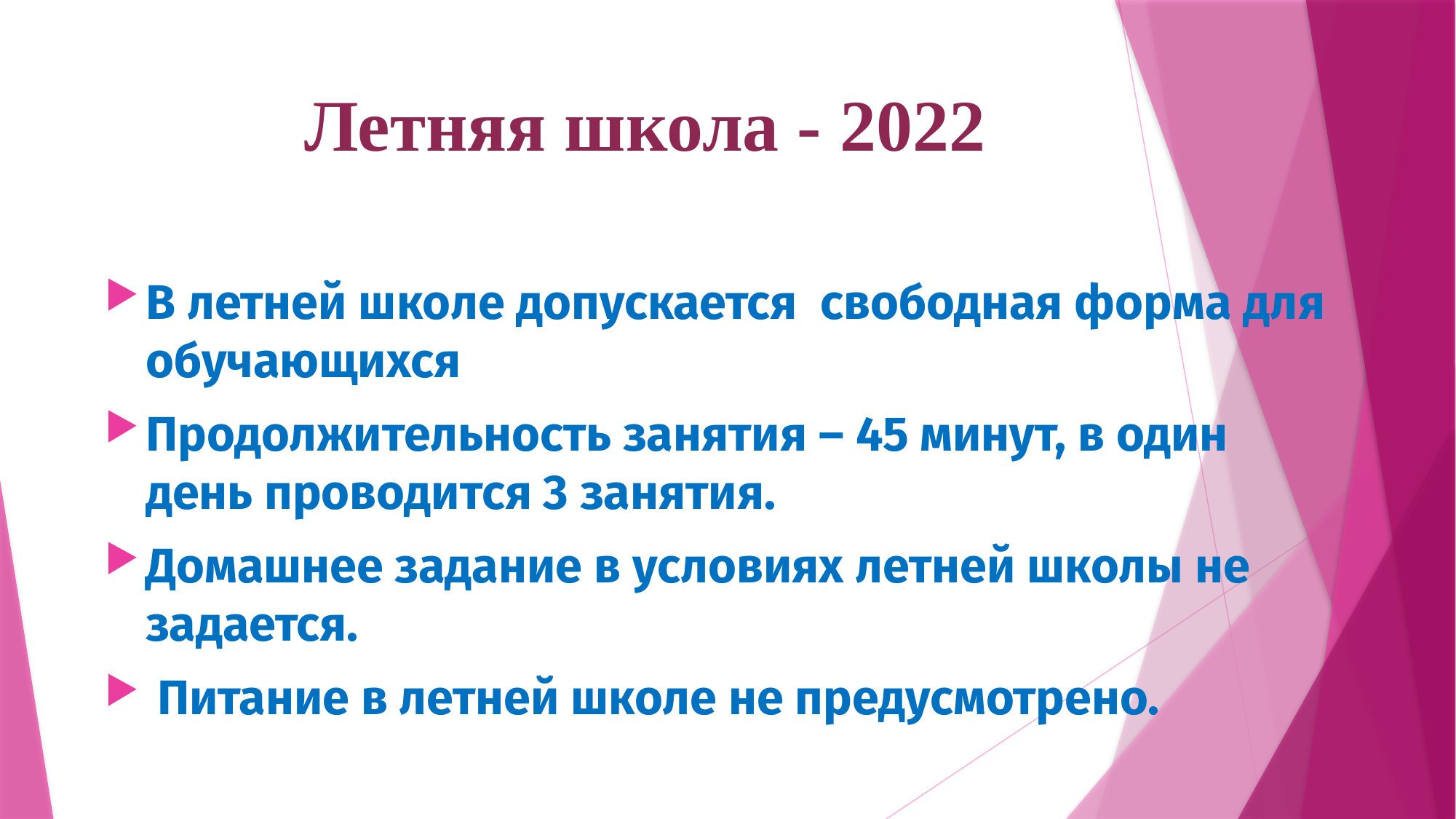

# Летняя школа - 2022
В летней школе допускается  свободная форма для обучающихся
Продолжительность занятия – 45 минут, в один день проводится 3 занятия.
Домашнее задание в условиях летней школы не задается.
 Питание в летней школе не предусмотрено.